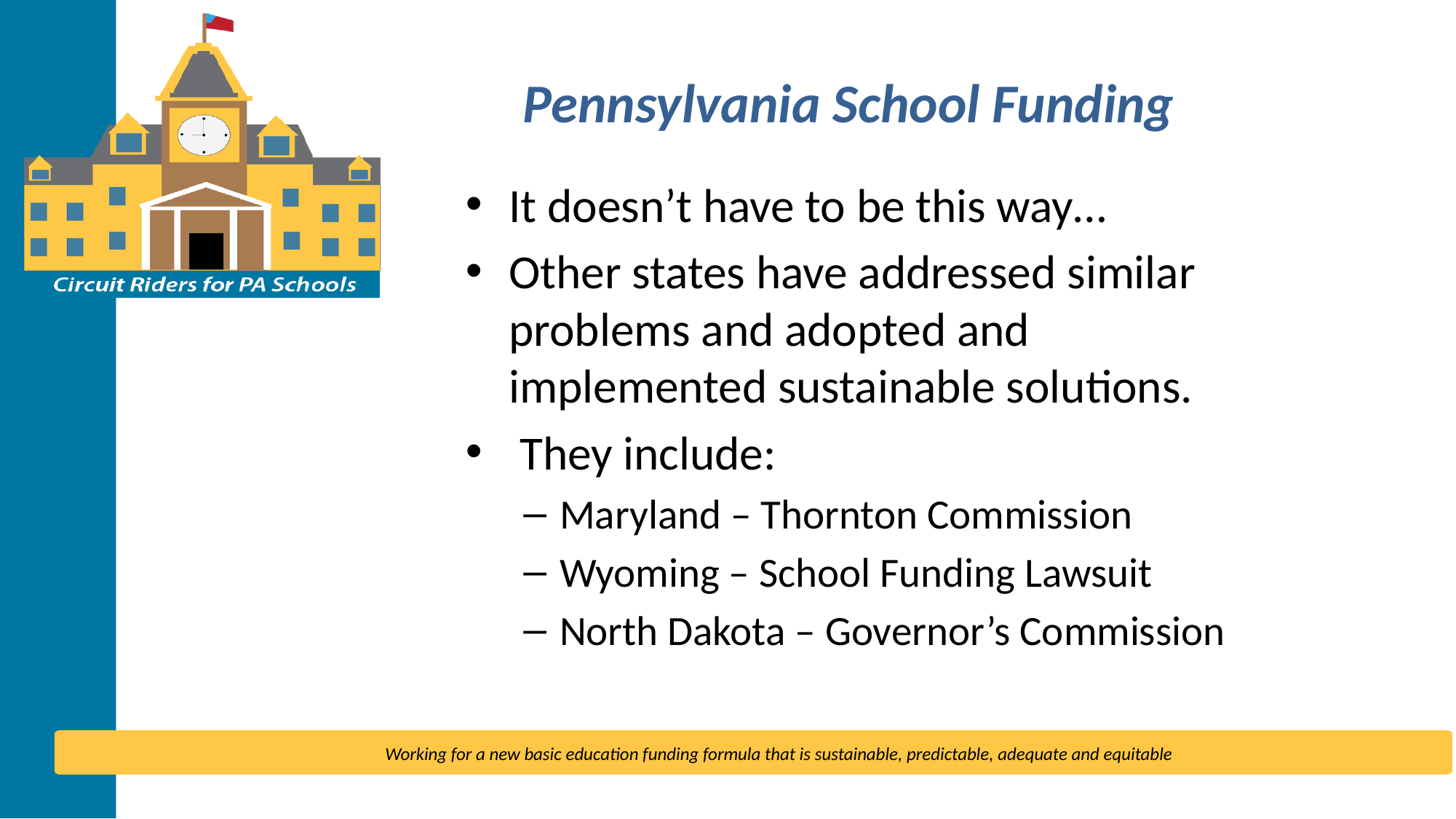

# Pennsylvania School Funding
It doesn’t have to be this way…
Other states have addressed similar problems and adopted and implemented sustainable solutions.
 They include:
Maryland – Thornton Commission
Wyoming – School Funding Lawsuit
North Dakota – Governor’s Commission